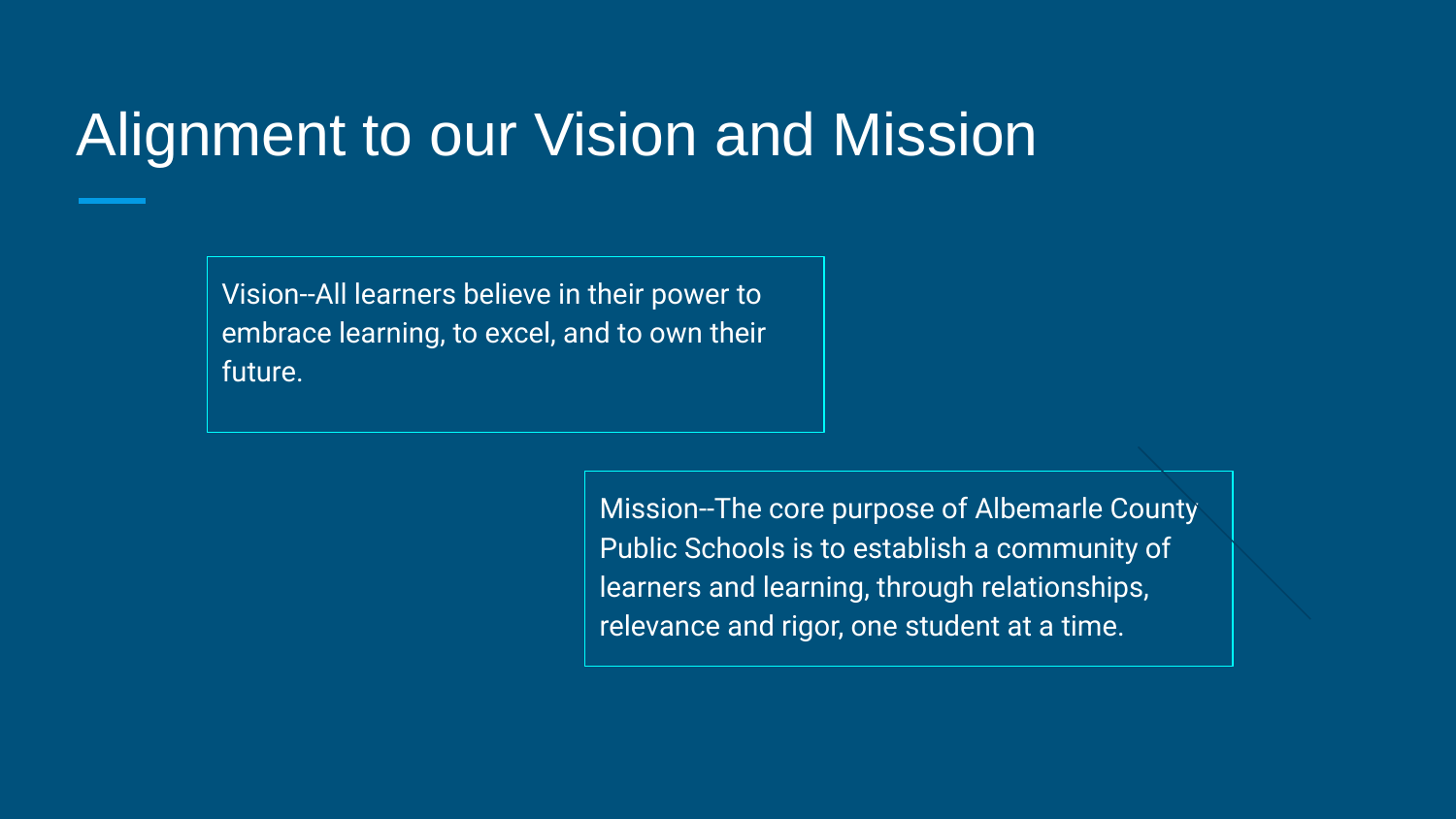

# Alignment to our Vision and Mission
Vision--All learners believe in their power to embrace learning, to excel, and to own their future.
Mission--The core purpose of Albemarle County Public Schools is to establish a community of learners and learning, through relationships, relevance and rigor, one student at a time.